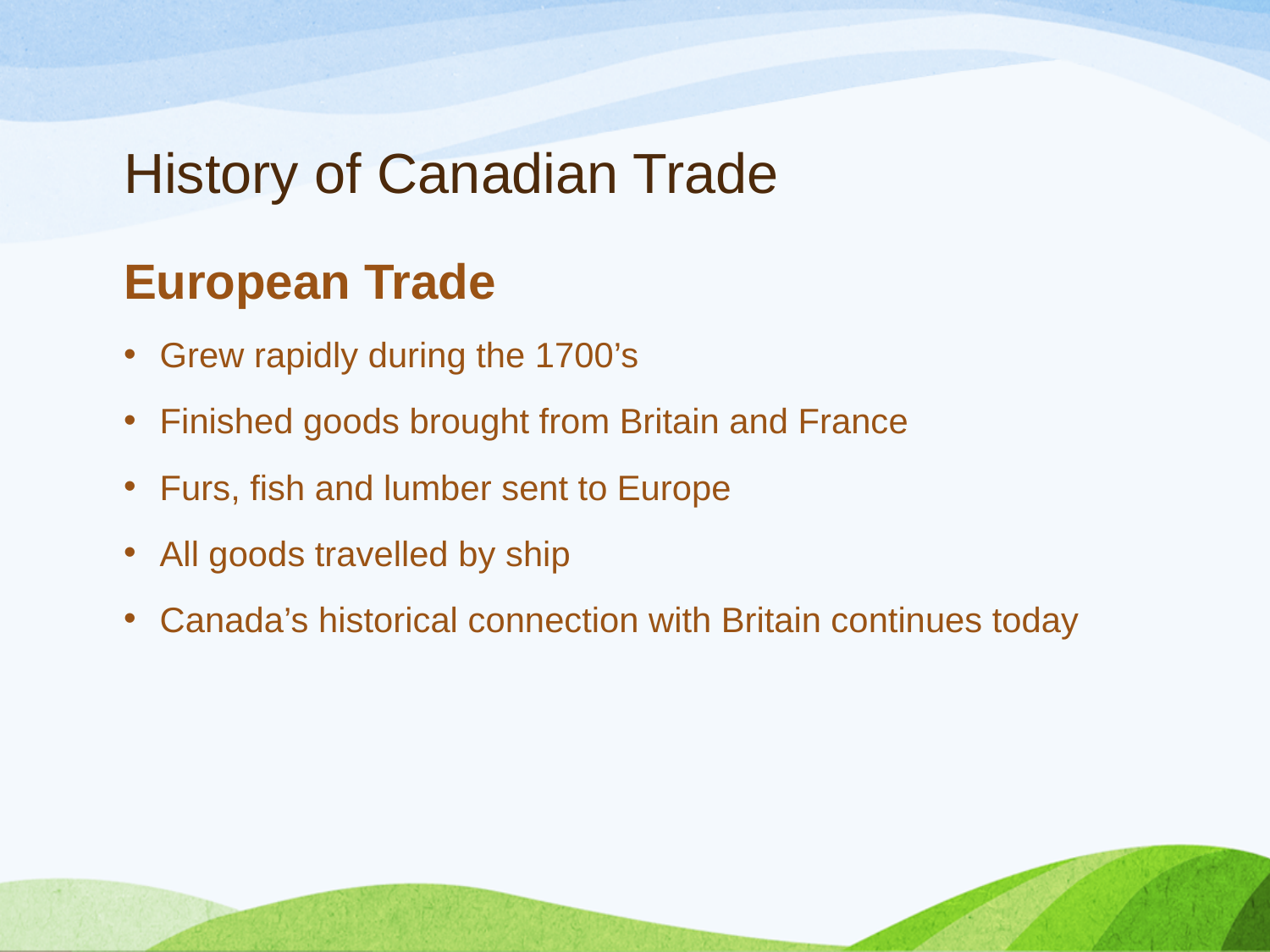

# History of Canadian Trade
European Trade
Grew rapidly during the 1700’s
Finished goods brought from Britain and France
Furs, fish and lumber sent to Europe
All goods travelled by ship
Canada’s historical connection with Britain continues today